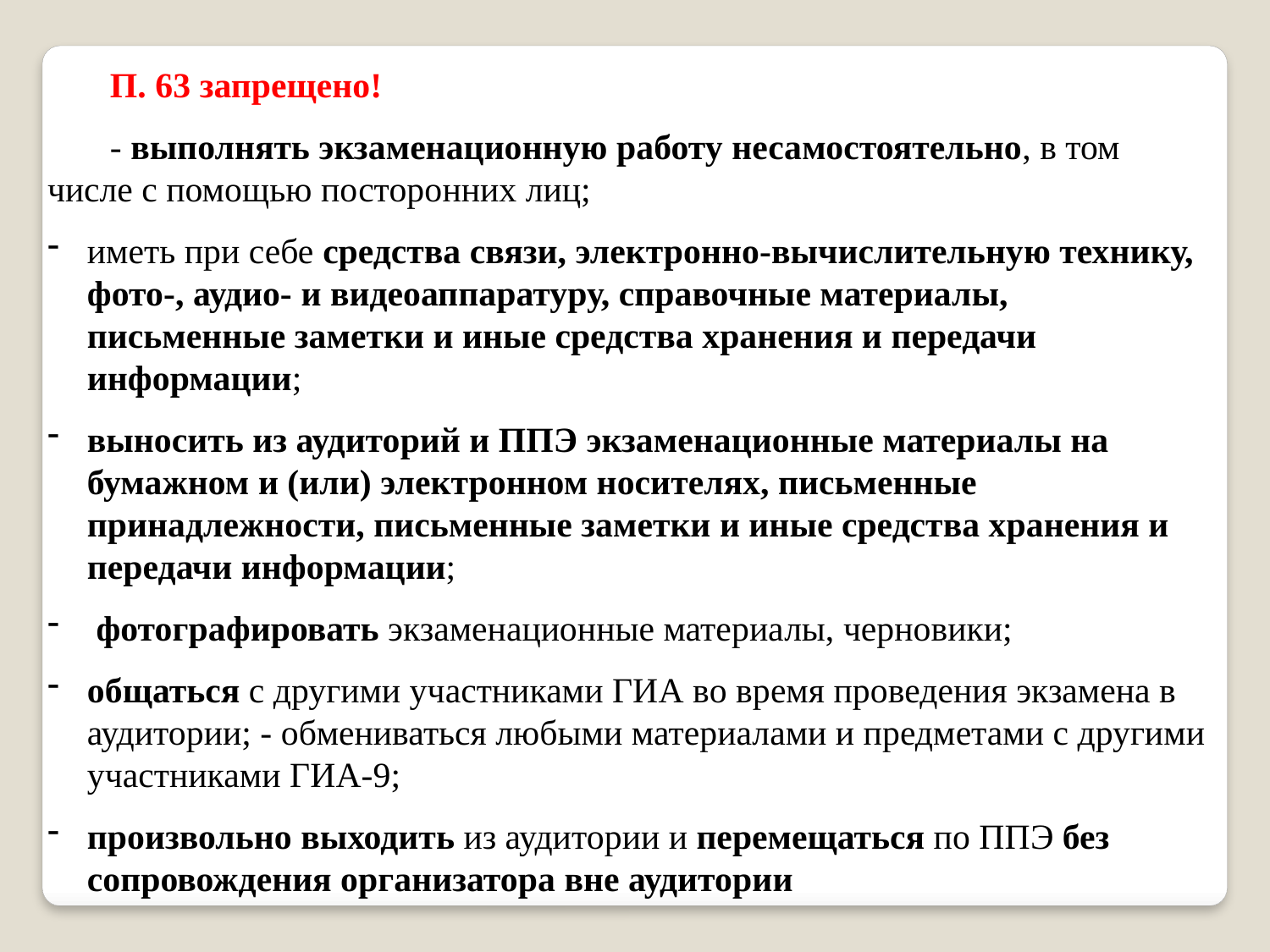

П. 63 запрещено!
- выполнять экзаменационную работу несамостоятельно, в том числе с помощью посторонних лиц;
иметь при себе средства связи, электронно-вычислительную технику, фото-, аудио- и видеоаппаратуру, справочные материалы, письменные заметки и иные средства хранения и передачи информации;
выносить из аудиторий и ППЭ экзаменационные материалы на бумажном и (или) электронном носителях, письменные принадлежности, письменные заметки и иные средства хранения и передачи информации;
 фотографировать экзаменационные материалы, черновики;
общаться с другими участниками ГИА во время проведения экзамена в аудитории; - обмениваться любыми материалами и предметами с другими участниками ГИА-9;
произвольно выходить из аудитории и перемещаться по ППЭ без сопровождения организатора вне аудитории